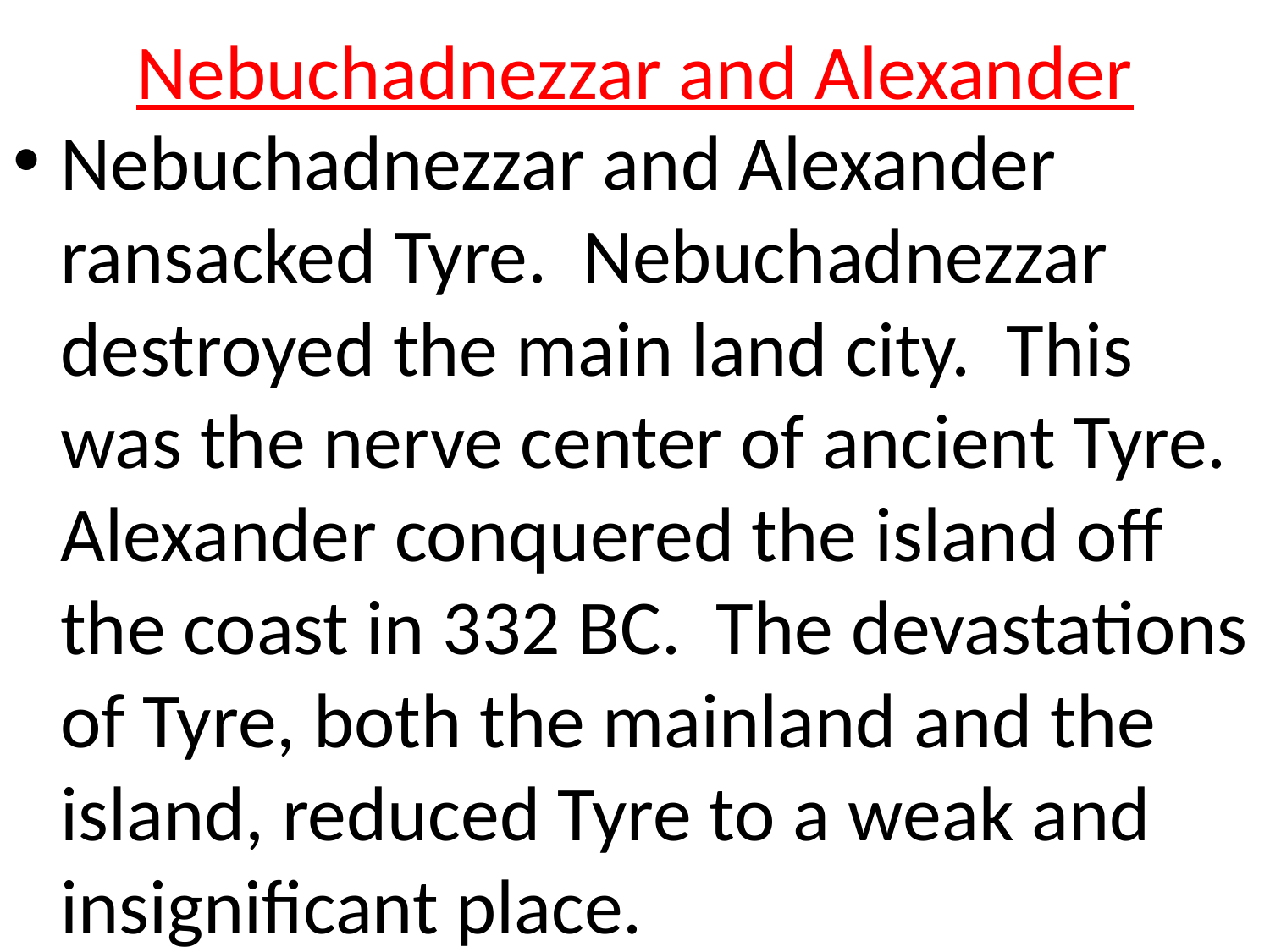

# Nebuchadnezzar and Alexander
Nebuchadnezzar and Alexander ransacked Tyre.  Nebuchadnezzar destroyed the main land city.  This was the nerve center of ancient Tyre.  Alexander conquered the island off the coast in 332 BC.  The devastations of Tyre, both the mainland and the island, reduced Tyre to a weak and insignificant place.